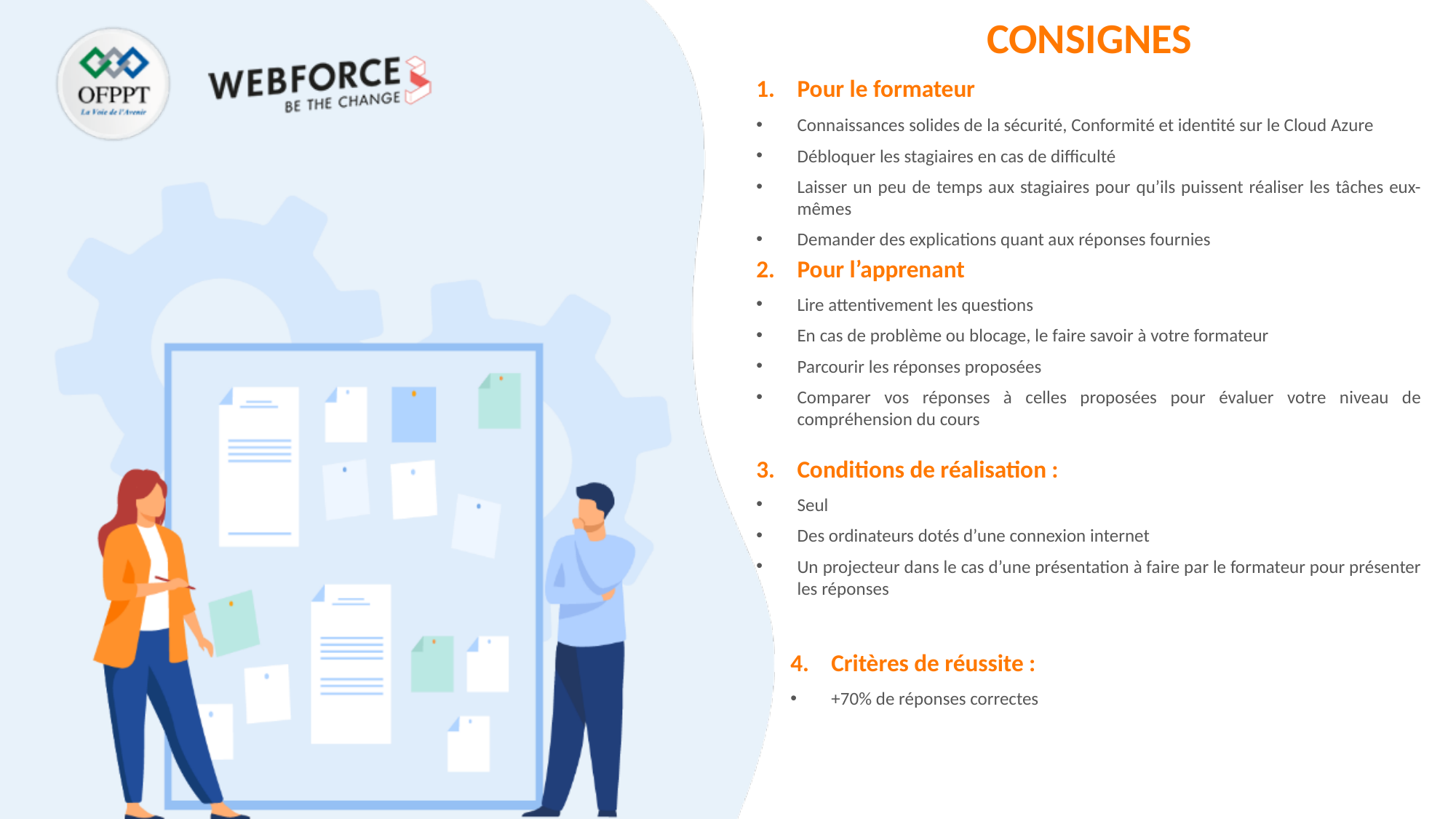

Pour le formateur
Connaissances solides de la sécurité, Conformité et identité sur le Cloud Azure
Débloquer les stagiaires en cas de difficulté
Laisser un peu de temps aux stagiaires pour qu’ils puissent réaliser les tâches eux-mêmes
Demander des explications quant aux réponses fournies

Pour l’apprenant
Lire attentivement les questions
En cas de problème ou blocage, le faire savoir à votre formateur
Parcourir les réponses proposées
Comparer vos réponses à celles proposées pour évaluer votre niveau de compréhension du cours
Conditions de réalisation :
Seul
Des ordinateurs dotés d’une connexion internet
Un projecteur dans le cas d’une présentation à faire par le formateur pour présenter les réponses
Critères de réussite :
+70% de réponses correctes